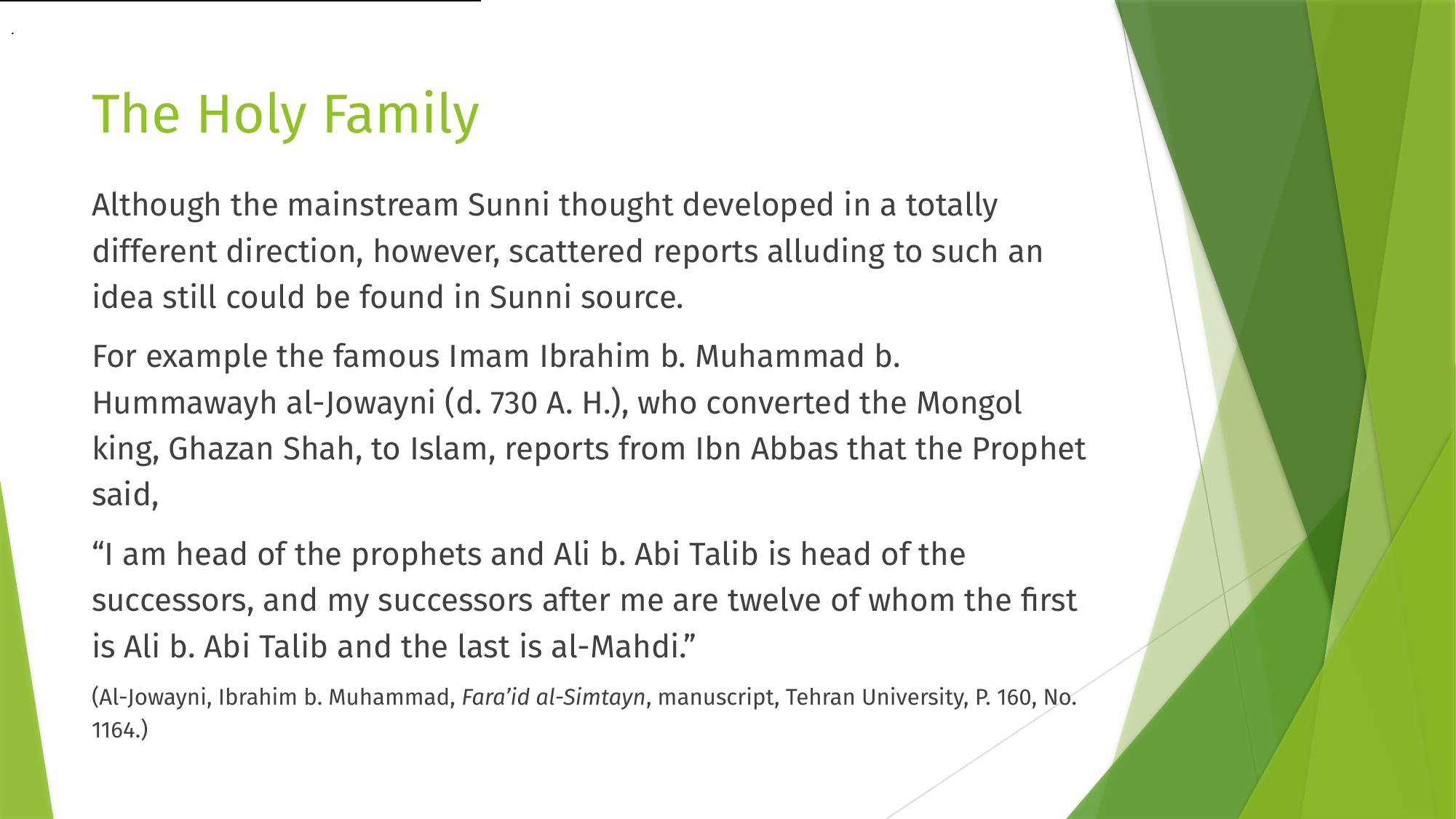

.
# The Holy Family
Although the mainstream Sunni thought developed in a totally different direction, however, scattered reports alluding to such an idea still could be found in Sunni source.
For example the famous Imam Ibrahim b. Muhammad b. Hummawayh al-Jowayni (d. 730 A. H.), who converted the Mongol king, Ghazan Shah, to Islam, reports from Ibn Abbas that the Prophet said,
“I am head of the prophets and Ali b. Abi Talib is head of the successors, and my successors after me are twelve of whom the first is Ali b. Abi Talib and the last is al-Mahdi.”
(Al-Jowayni, Ibrahim b. Muhammad, Fara’id al-Simtayn, manuscript, Tehran University, P. 160, No. 1164.)